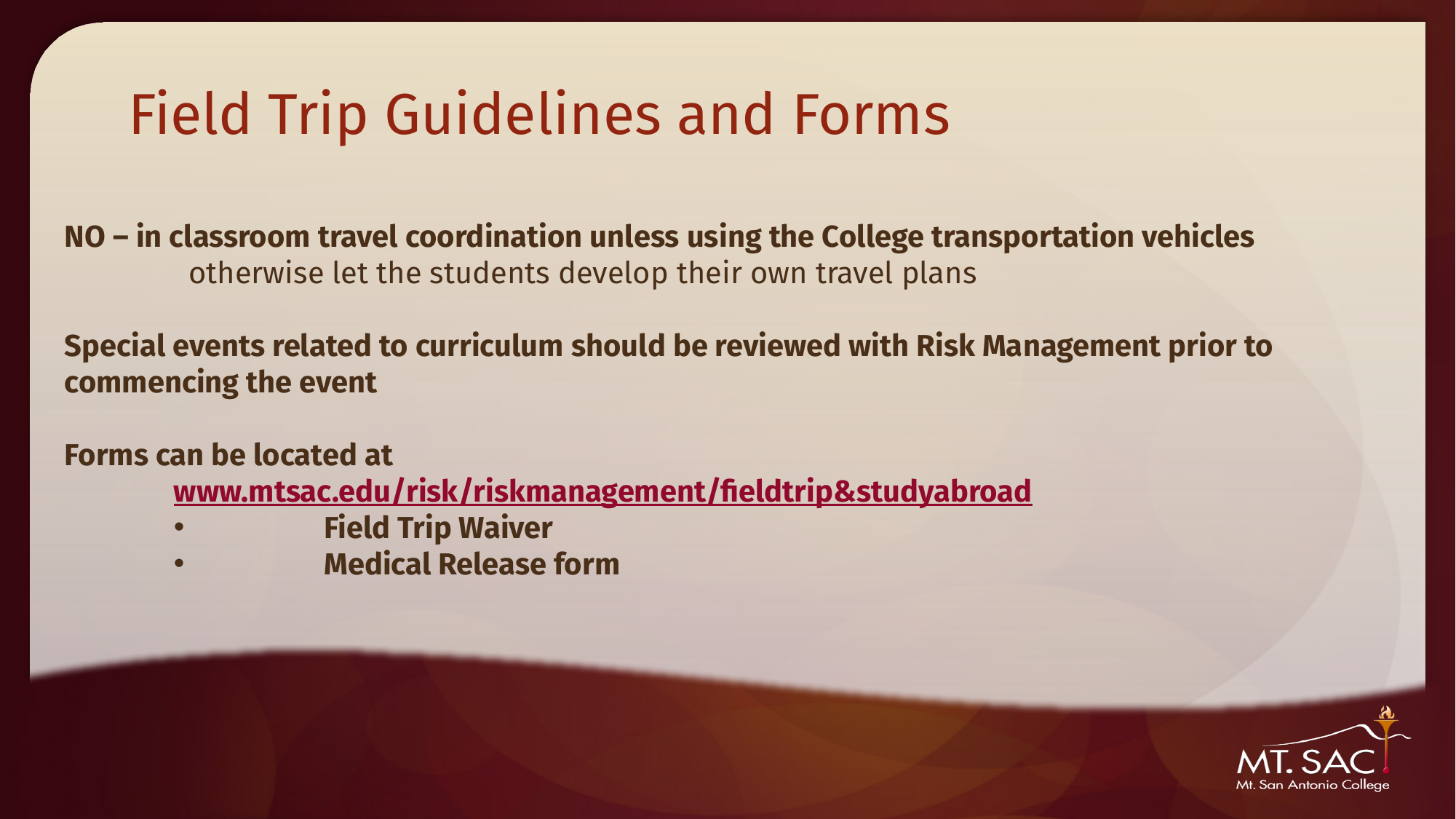

# Field Trip Guidelines and Forms
NO – in classroom travel coordination unless using the College transportation vehicles
	  otherwise let the students develop their own travel plans

Special events related to curriculum should be reviewed with Risk Management prior to commencing the event

Forms can be located at
	www.mtsac.edu/risk/riskmanagement/fieldtrip&studyabroad
	Field Trip Waiver
	Medical Release form